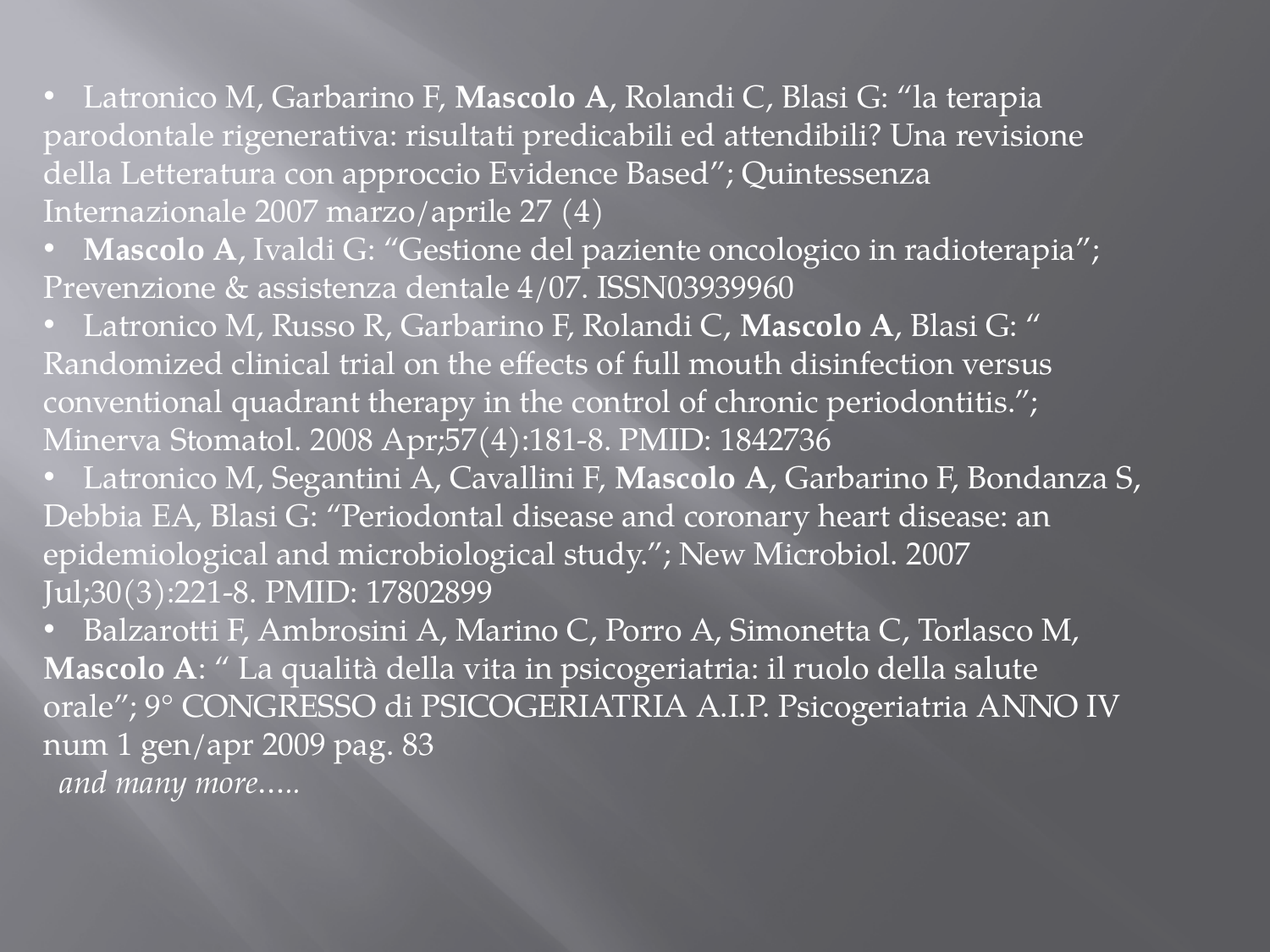

Latronico M, Garbarino F, Mascolo A, Rolandi C, Blasi G: “la terapia
parodontale rigenerativa: risultati predicabili ed attendibili? Una revisione
della Letteratura con approccio Evidence Based”; Quintessenza
Internazionale 2007 marzo/aprile 27 (4)
Mascolo A, Ivaldi G: “Gestione del paziente oncologico in radioterapia”;
Prevenzione & assistenza dentale 4/07. ISSN03939960
Latronico M, Russo R, Garbarino F, Rolandi C, Mascolo A, Blasi G: “
Randomized clinical trial on the effects of full mouth disinfection versus
conventional quadrant therapy in the control of chronic periodontitis.”;
Minerva Stomatol. 2008 Apr;57(4):181-8. PMID: 1842736
Latronico M, Segantini A, Cavallini F, Mascolo A, Garbarino F, Bondanza S,
Debbia EA, Blasi G: “Periodontal disease and coronary heart disease: an
epidemiological and microbiological study.”; New Microbiol. 2007
Jul;30(3):221-8. PMID: 17802899
Balzarotti F, Ambrosini A, Marino C, Porro A, Simonetta C, Torlasco M,
Mascolo A: “ La qualità della vita in psicogeriatria: il ruolo della salute
orale”; 9° CONGRESSO di PSICOGERIATRIA A.I.P. Psicogeriatria ANNO IV
num 1 gen/apr 2009 pag. 83
  and many more…..